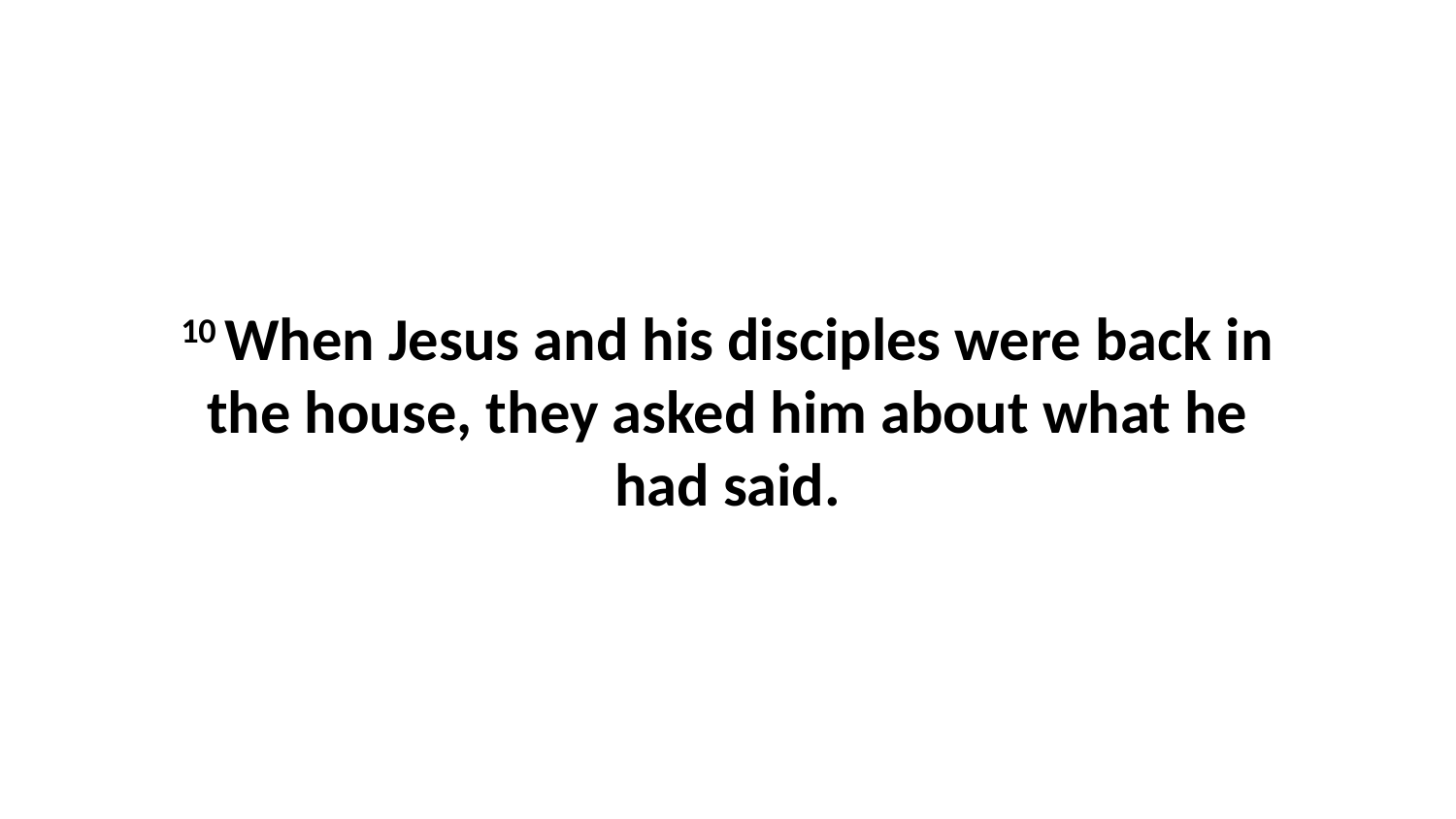

10 When Jesus and his disciples were back in the house, they asked him about what he had said.